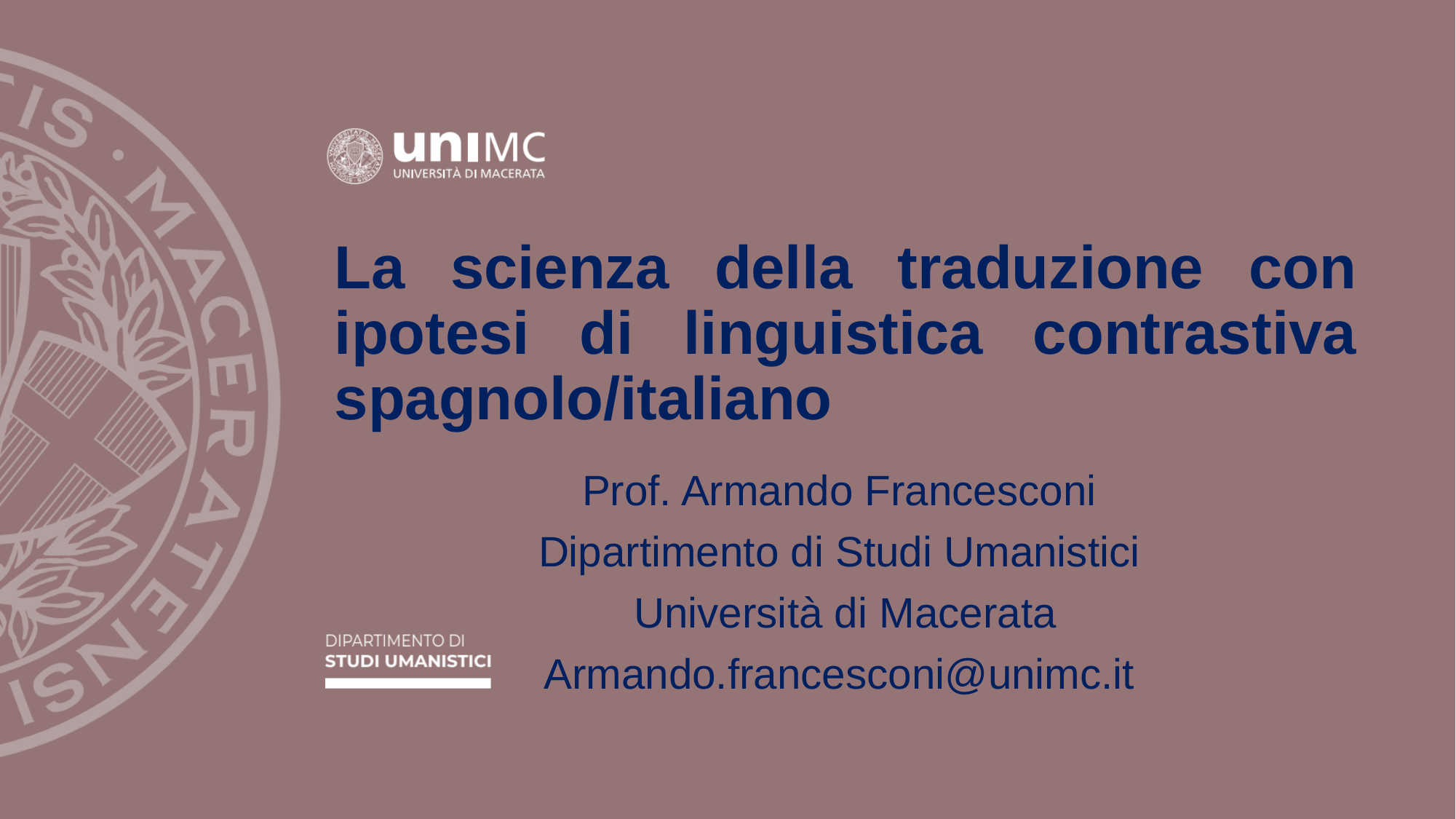

# La scienza della traduzione con ipotesi di linguistica contrastiva spagnolo/italiano
Prof. Armando Francesconi
Dipartimento di Studi Umanistici
 Università di Macerata
Armando.francesconi@unimc.it